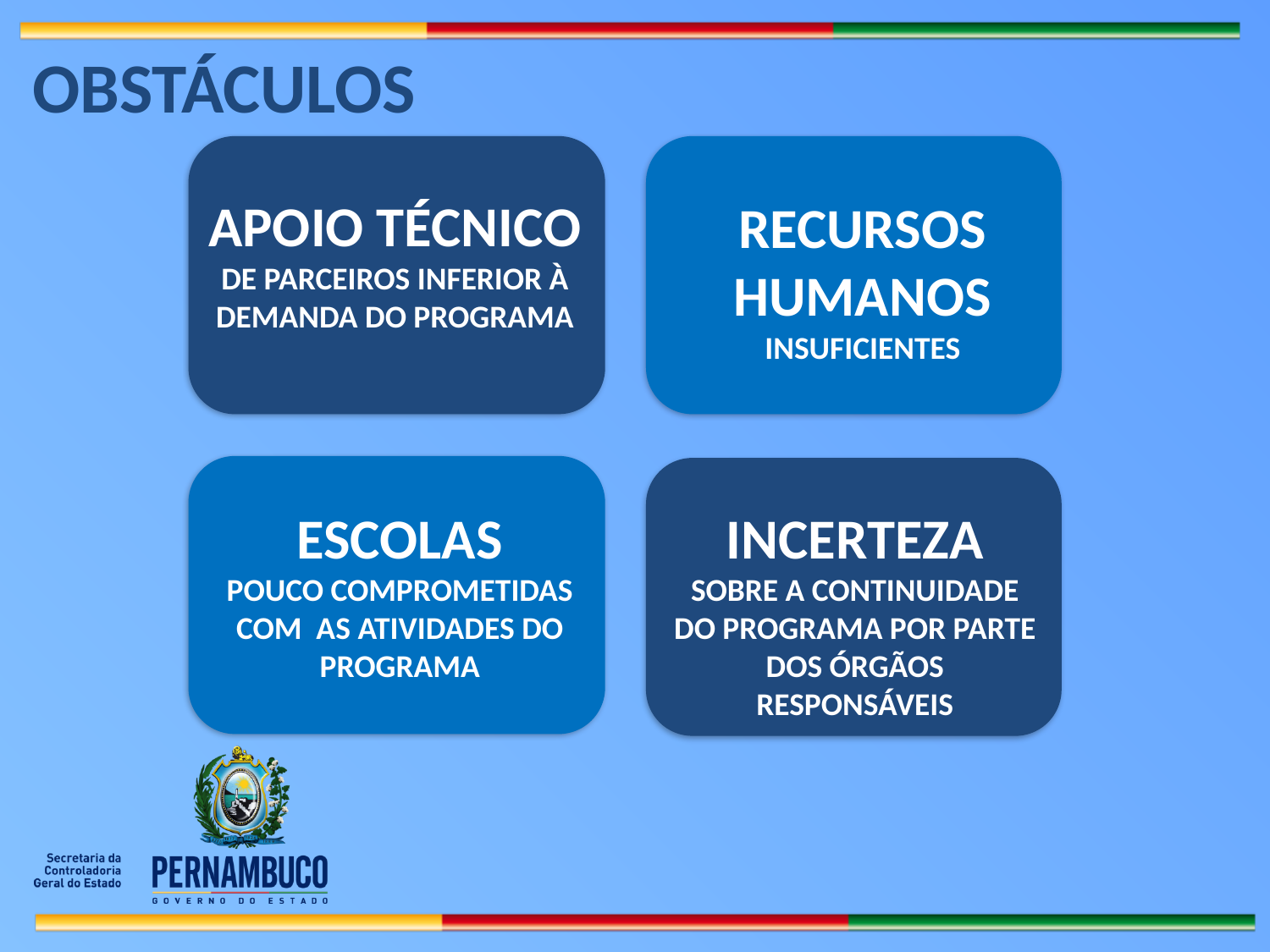

OBSTÁCULOS

APOIO TÉCNICO DE PARCEIROS INFERIOR À DEMANDA DO PROGRAMA

RECURSOS HUMANOS
INSUFICIENTES

ESCOLAS
POUCO COMPROMETIDAS
COM  AS ATIVIDADES DO PROGRAMA

INCERTEZA
SOBRE A CONTINUIDADE DO PROGRAMA POR PARTE DOS ÓRGÃOS RESPONSÁVEIS